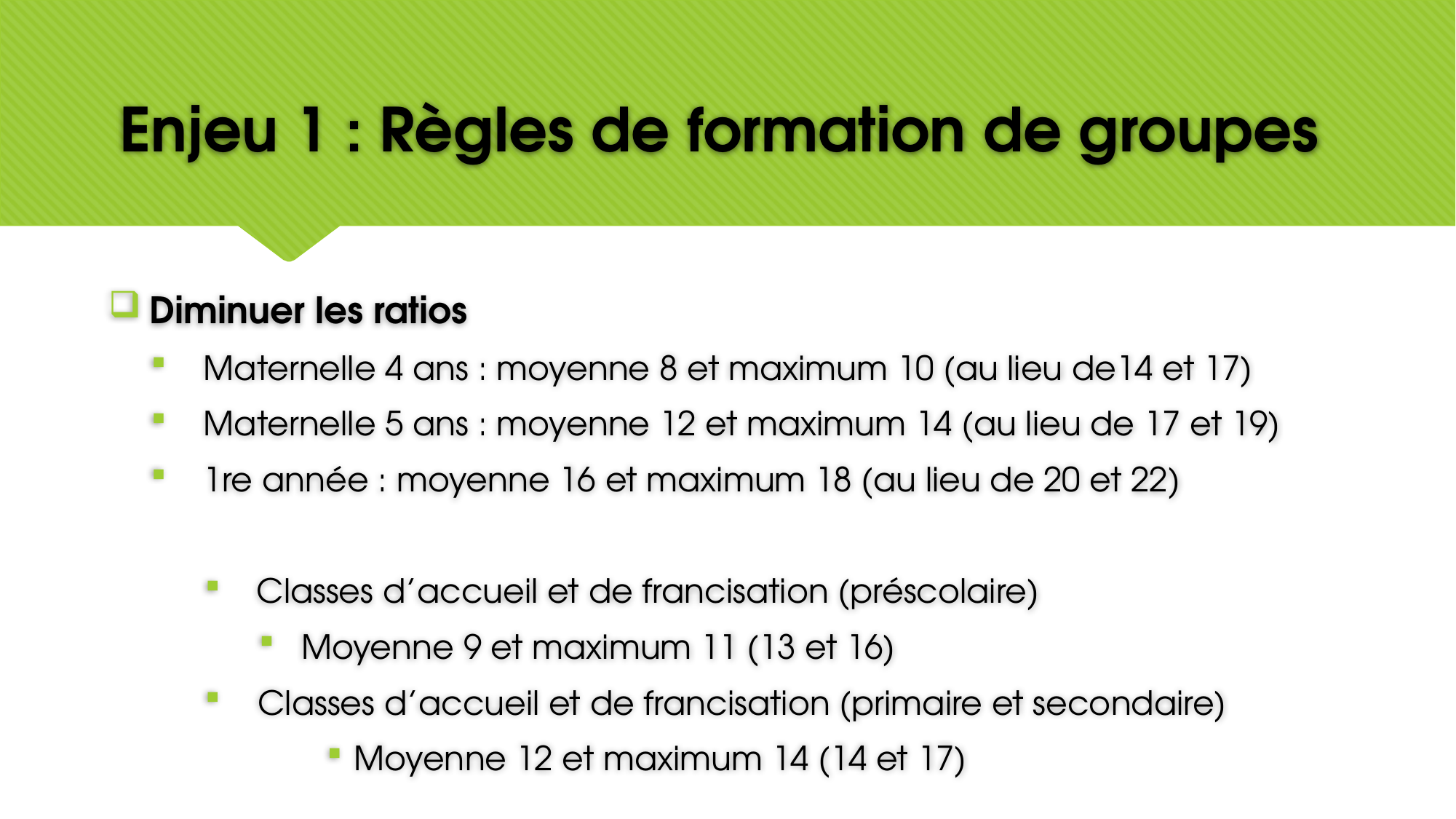

# Enjeu 1 : Règles de formation de groupes
Diminuer les ratios
 Maternelle 4 ans : moyenne 8 et maximum 10 (au lieu de14 et 17)
 Maternelle 5 ans : moyenne 12 et maximum 14 (au lieu de 17 et 19)
 1re année : moyenne 16 et maximum 18 (au lieu de 20 et 22)

 Classes d’accueil et de francisation (préscolaire)
Moyenne 9 et maximum 11 (13 et 16)
Classes d’accueil et de francisation (primaire et secondaire)
Moyenne 12 et maximum 14 (14 et 17)